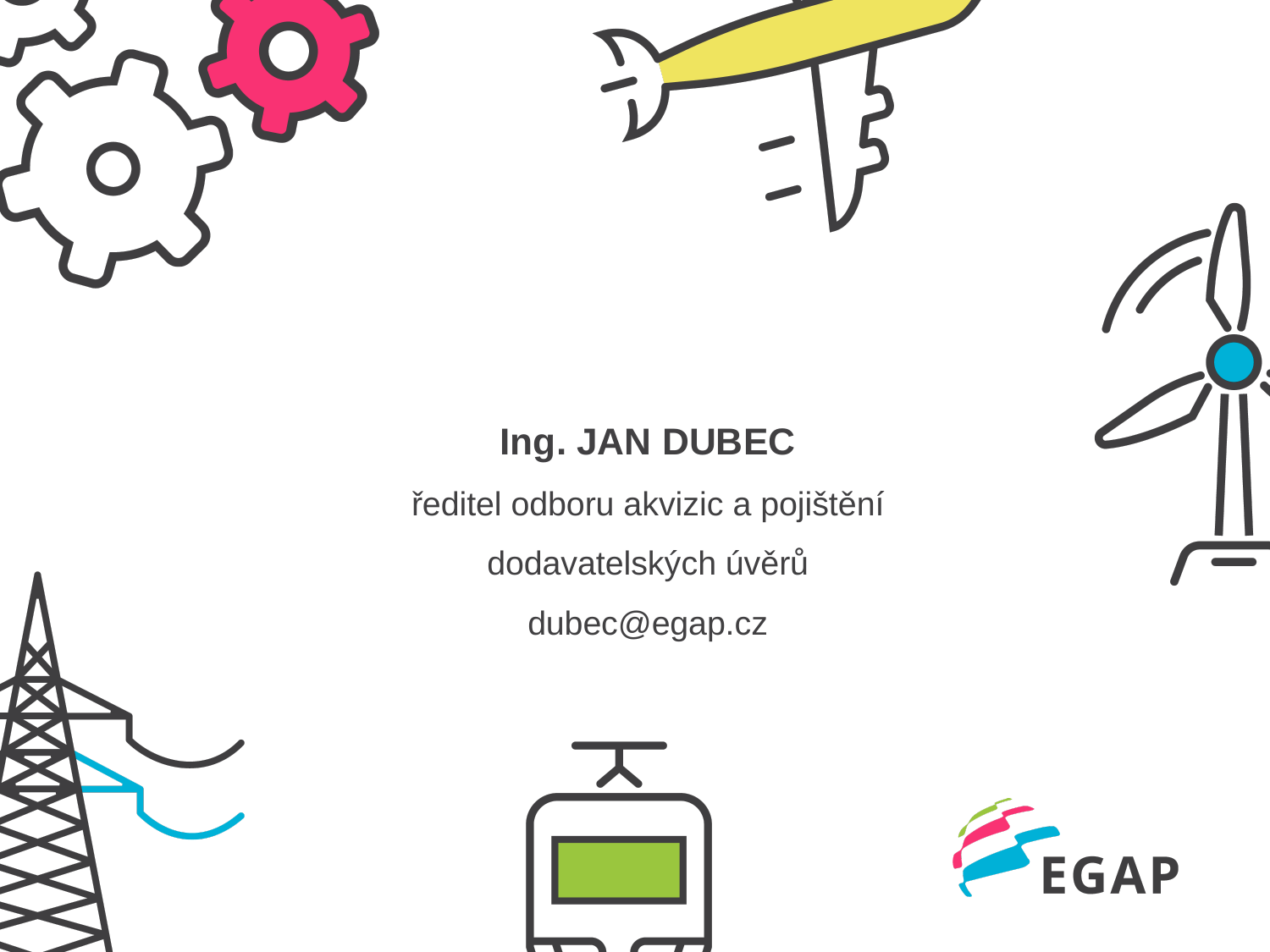

Ing. JAN DUBEC
ředitel odboru akvizic a pojištění dodavatelských úvěrů
dubec@egap.cz